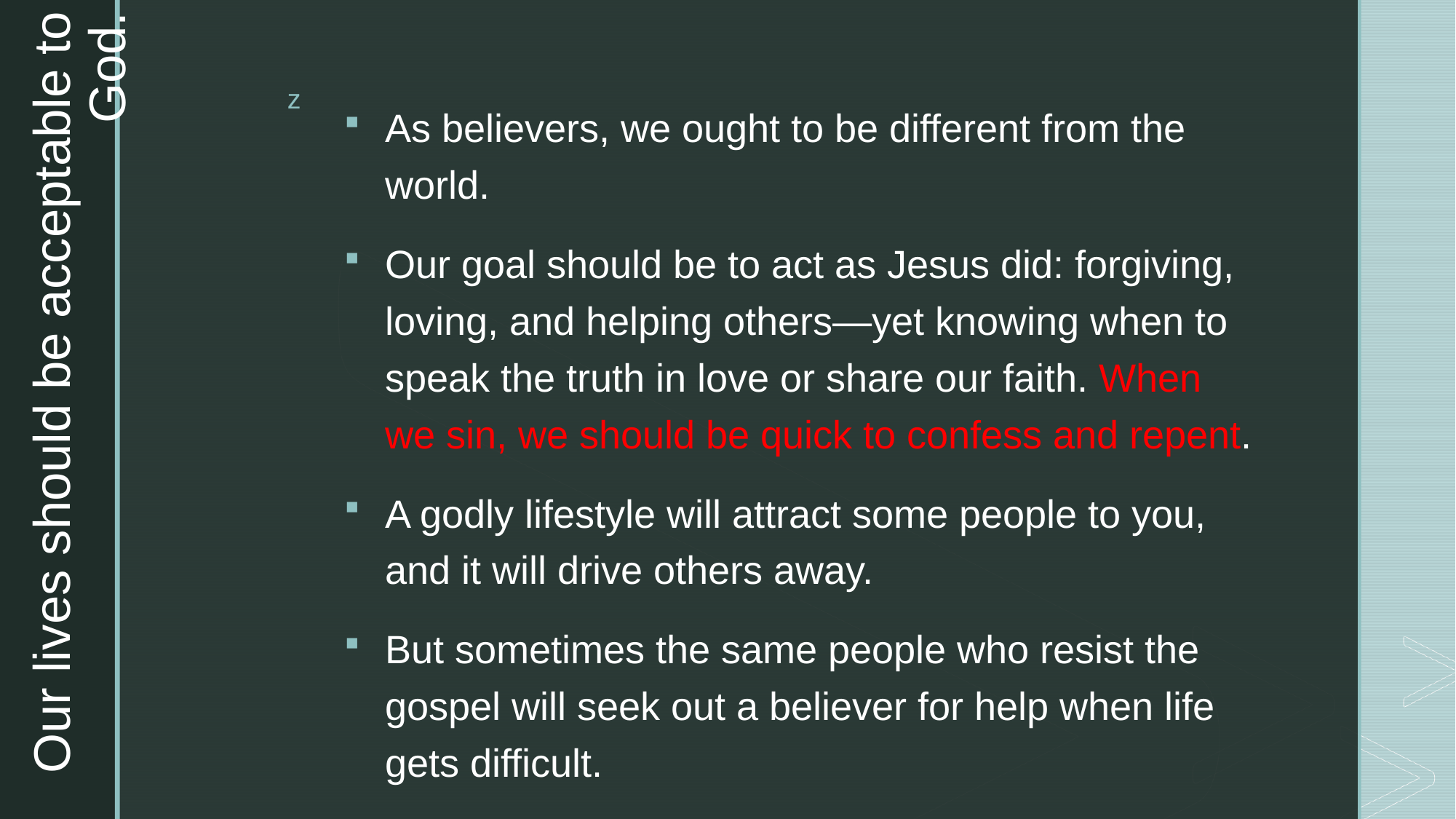

# Our lives should be acceptable to God.
As believers, we ought to be different from the world.
Our goal should be to act as Jesus did: forgiving, loving, and helping others—yet knowing when to speak the truth in love or share our faith. When we sin, we should be quick to confess and repent.
A godly lifestyle will attract some people to you, and it will drive others away.
But sometimes the same people who resist the gospel will seek out a believer for help when life gets difficult.